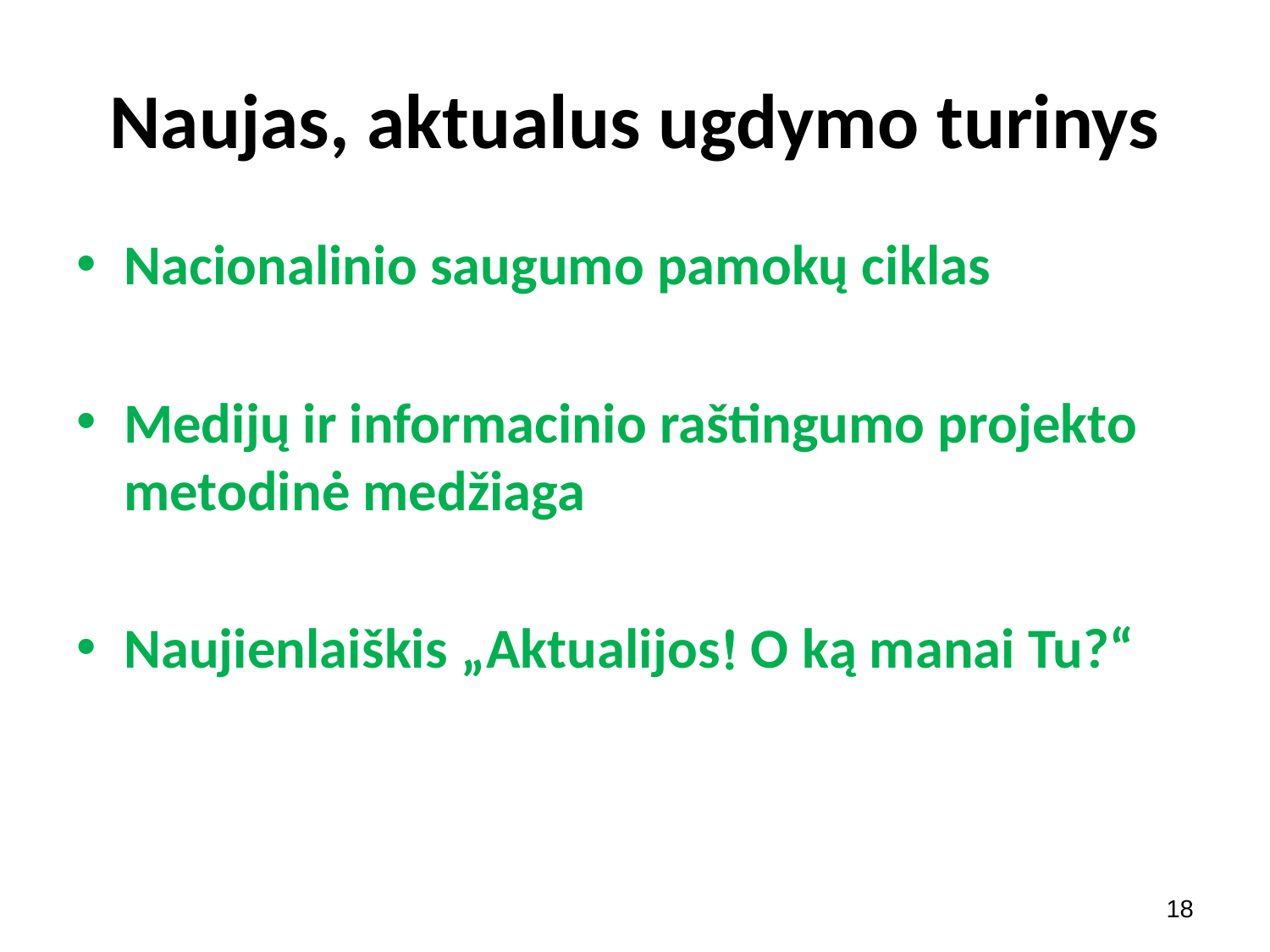

# Naujas, aktualus ugdymo turinys
Nacionalinio saugumo pamokų ciklas

Medijų ir informacinio raštingumo projekto metodinė medžiaga

Naujienlaiškis „Aktualijos! O ką manai Tu?“
18